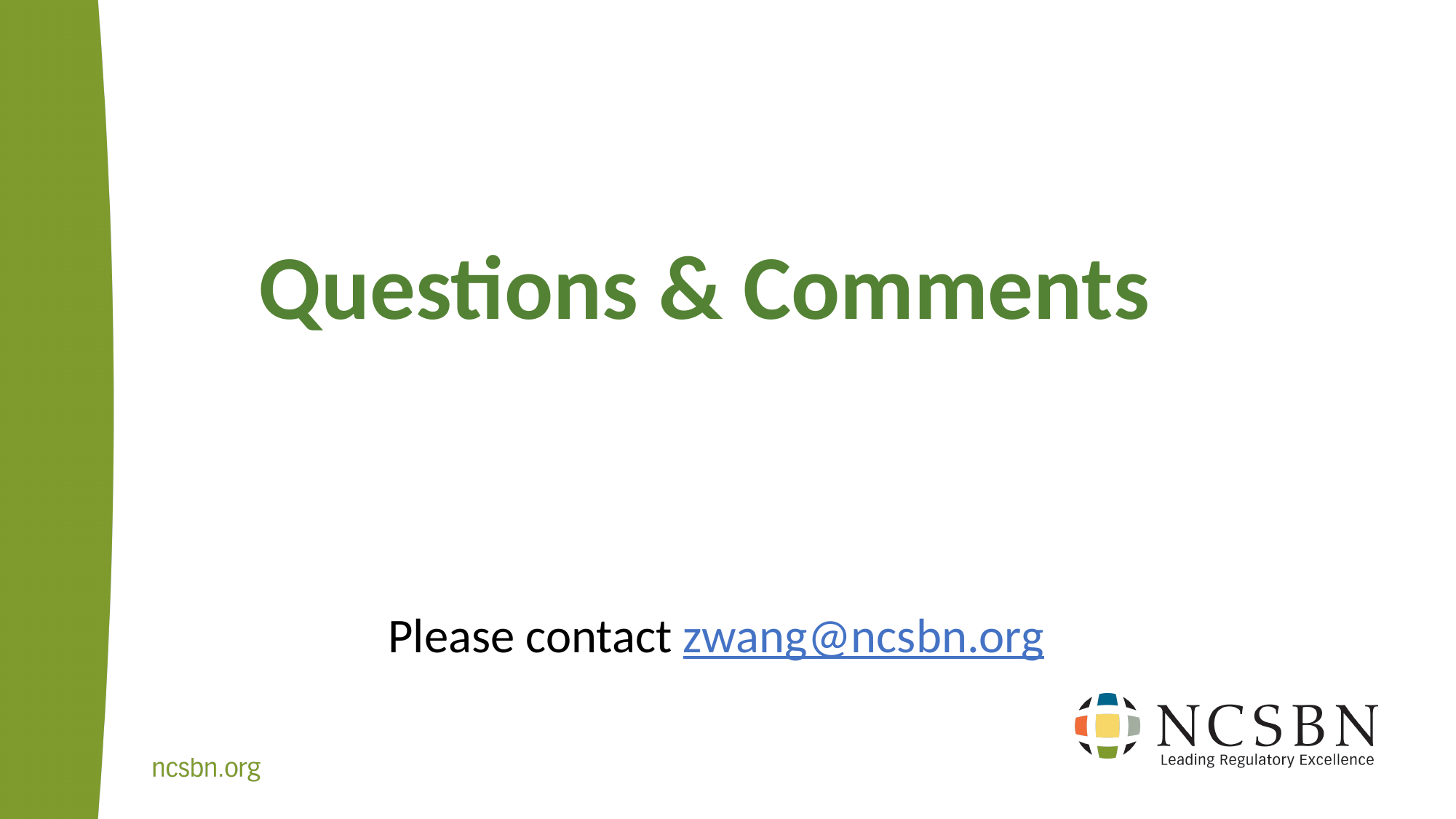

#
Questions & Comments

Please contact zwang@ncsbn.org